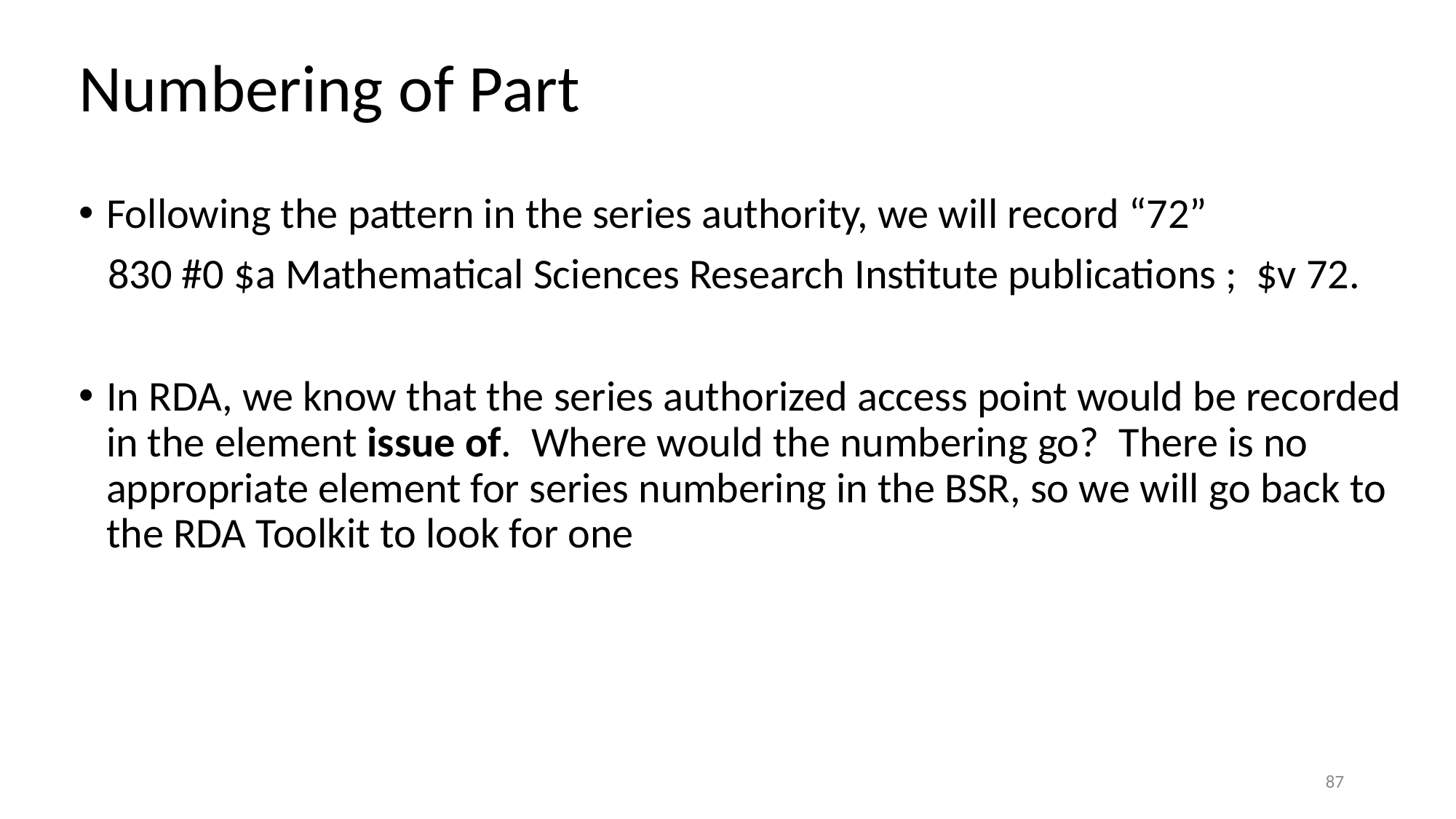

# Numbering of Part
Following the pattern in the series authority, we will record “72”
   830 #0 $a Mathematical Sciences Research Institute publications ;  $v 72.

In RDA, we know that the series authorized access point would be recorded in the element issue of.  Where would the numbering go?  There is no appropriate element for series numbering in the BSR, so we will go back to the RDA Toolkit to look for one

87